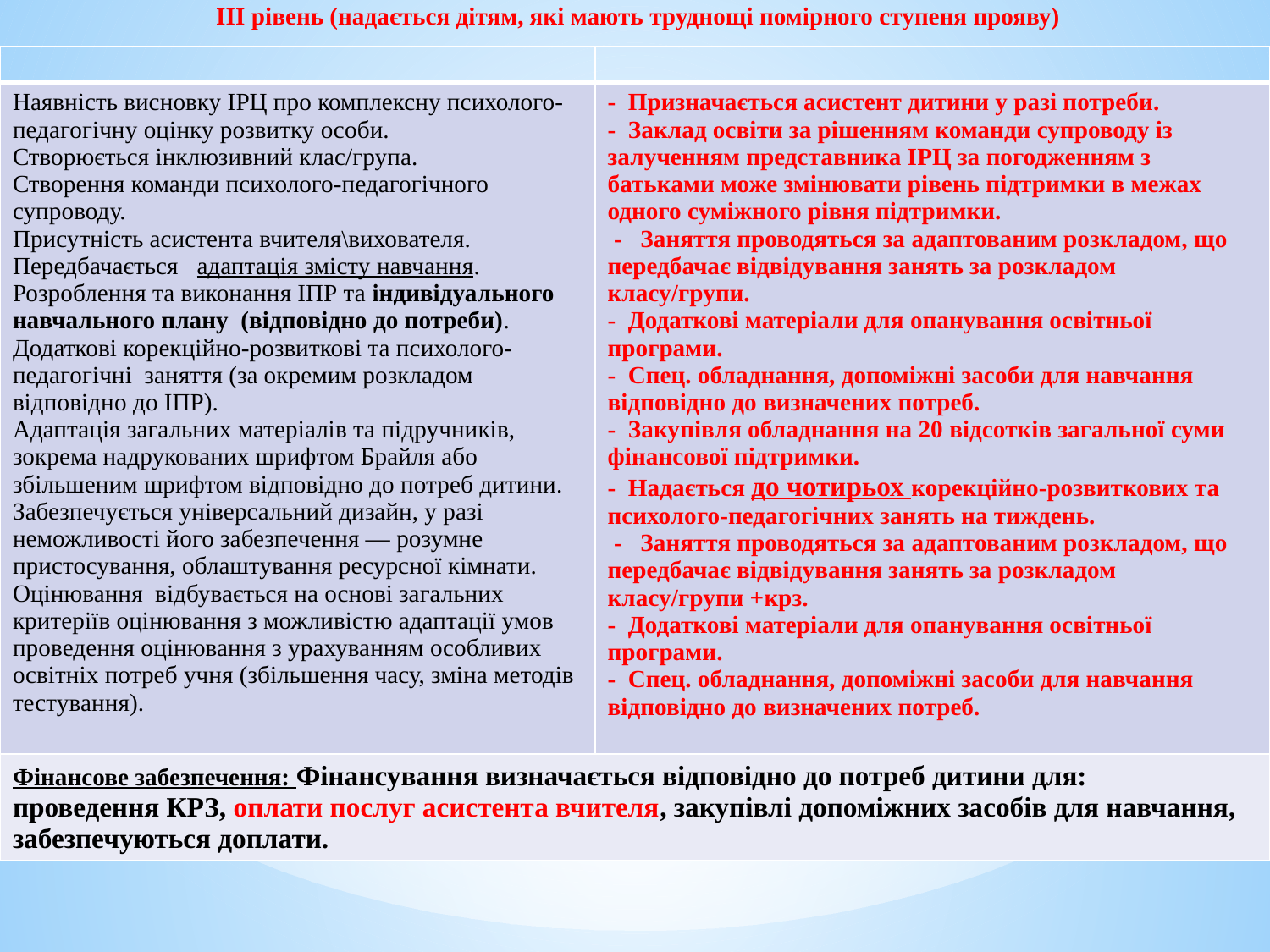

ІІІ рівень (надається дітям, які мають труднощі помірного ступеня прояву)

|  |  |
| --- | --- |
| Наявність висновку ІРЦ про комплексну психолого-педагогічну оцінку розвитку особи. Створюється інклюзивний клас/група. Створення команди психолого-педагогічного супроводу. Присутність асистента вчителя\вихователя. Передбачається адаптація змісту навчання. Розроблення та виконання ІПР та індивідуального навчального плану (відповідно до потреби). Додаткові корекційно-розвиткові та психолого-педагогічні заняття (за окремим розкладом відповідно до ІПР). Адаптація загальних матеріалів та підручників, зокрема надрукованих шрифтом Брайля або збільшеним шрифтом відповідно до потреб дитини. Забезпечується універсальний дизайн, у разі неможливості його забезпечення ― розумне пристосування, облаштування ресурсної кімнати. Оцінювання відбувається на основі загальних критеріїв оцінювання з можливістю адаптації умов проведення оцінювання з урахуванням особливих освітніх потреб учня (збільшення часу, зміна методів тестування). | - Призначається асистент дитини у разі потреби. - Заклад освіти за рішенням команди супроводу із залученням представника ІРЦ за погодженням з батьками може змінювати рівень підтримки в межах одного суміжного рівня підтримки. - Заняття проводяться за адаптованим розкладом, що передбачає відвідування занять за розкладом класу/групи. - Додаткові матеріали для опанування освітньої програми. - Спец. обладнання, допоміжні засоби для навчання відповідно до визначених потреб. - Закупівля обладнання на 20 відсотків загальної суми фінансової підтримки. - Надається до чотирьох корекційно-розвиткових та психолого-педагогічних занять на тиждень. - Заняття проводяться за адаптованим розкладом, що передбачає відвідування занять за розкладом класу/групи +крз. - Додаткові матеріали для опанування освітньої програми. - Спец. обладнання, допоміжні засоби для навчання відповідно до визначених потреб. |
| Фінансове забезпечення: Фінансування визначається відповідно до потреб дитини для: проведення КРЗ, оплати послуг асистента вчителя, закупівлі допоміжних засобів для навчання, забезпечуються доплати. | Фінансування визначається відповідно до потреб дитини для: проведення КРЗ, оплати послуг асистента вчителя, закупівлі допоміжних засобів для навчання, забезпечуються доплати. |